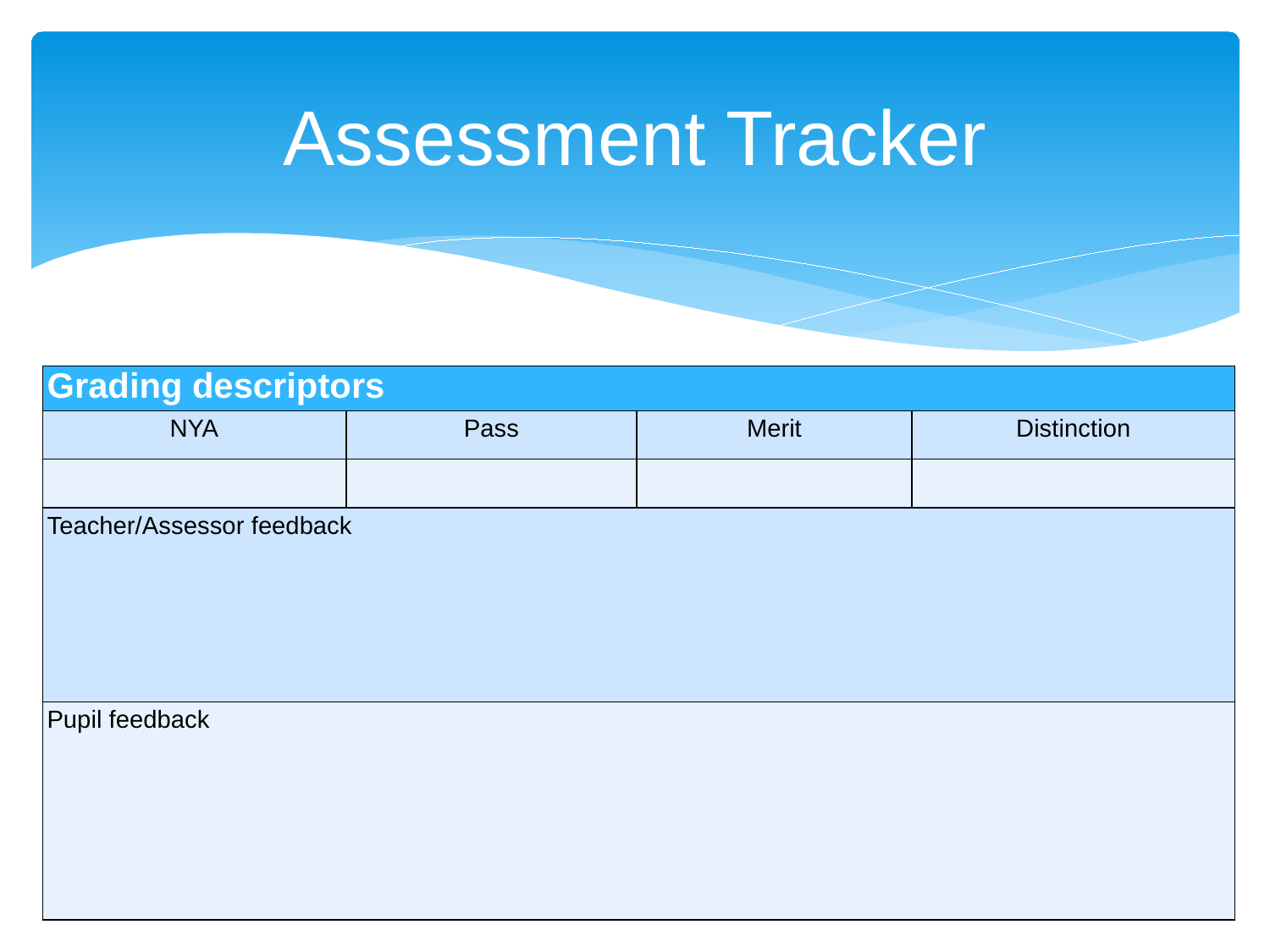

# Assessment Tracker
| Grading descriptors |  |  |  |
| --- | --- | --- | --- |
| NYA | Pass | Merit | Distinction |
|  |  |  |  |
| Teacher/Assessor feedback |  |  |  |
| Pupil feedback |  |  |  |